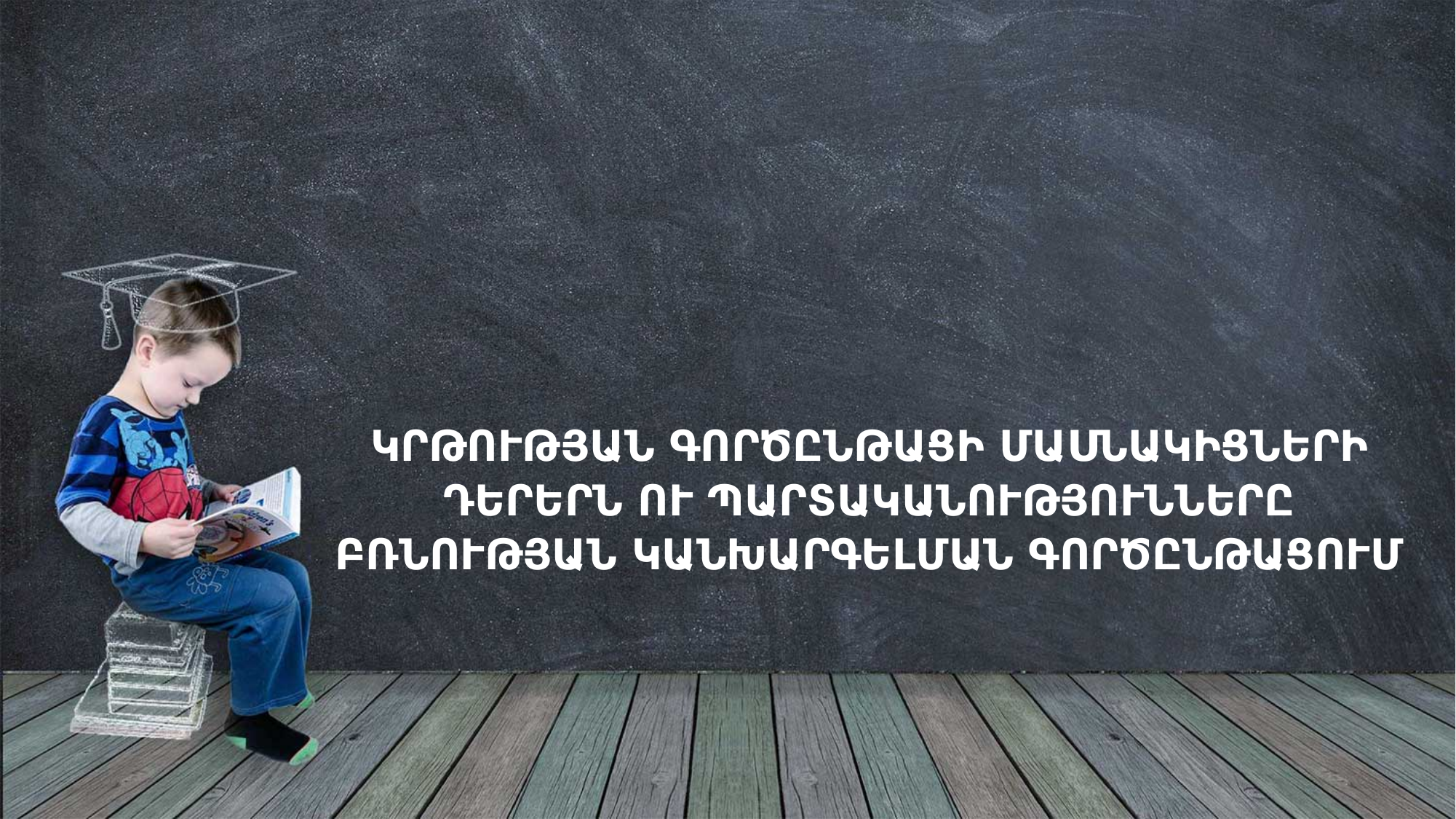

ԿՐԹՈՒԹՅԱՆ ԳՈՐԾԸՆԹԱՑԻ ՄԱՍՆԱԿԻՑՆԵՐԻ ԴԵՐԵՐՆ ՈՒ ՊԱՐՏԱԿԱՆՈՒԹՅՈՒՆՆԵՐԸ ԲՌՆՈՒԹՅԱՆ ԿԱՆԽԱՐԳԵԼՄԱՆ ԳՈՐԾԸՆԹԱՑՈՒՄ